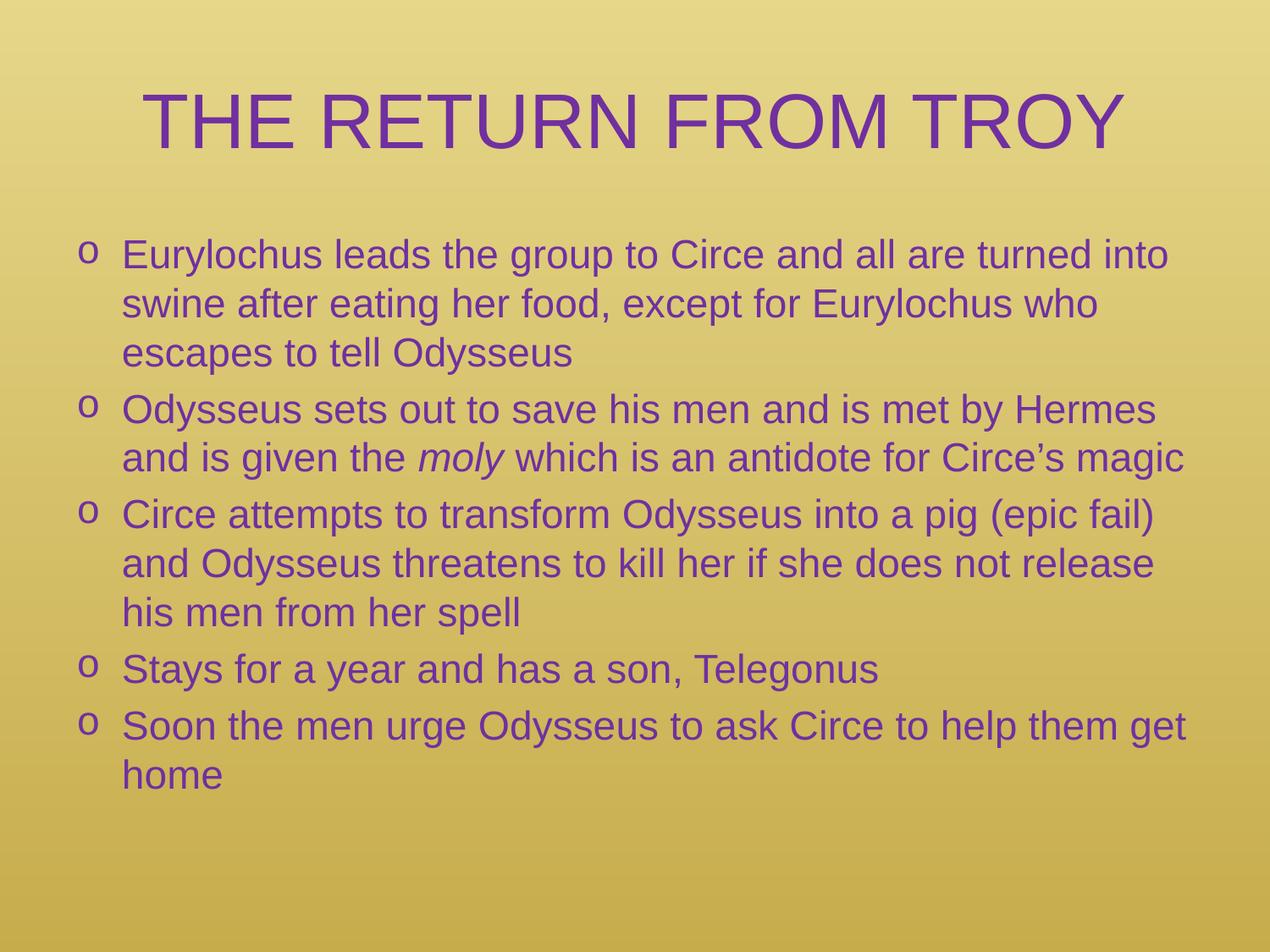

# THE RETURN FROM TROY
Eurylochus leads the group to Circe and all are turned into swine after eating her food, except for Eurylochus who escapes to tell Odysseus
Odysseus sets out to save his men and is met by Hermes and is given the moly which is an antidote for Circe’s magic
Circe attempts to transform Odysseus into a pig (epic fail) and Odysseus threatens to kill her if she does not release his men from her spell
Stays for a year and has a son, Telegonus
Soon the men urge Odysseus to ask Circe to help them get home